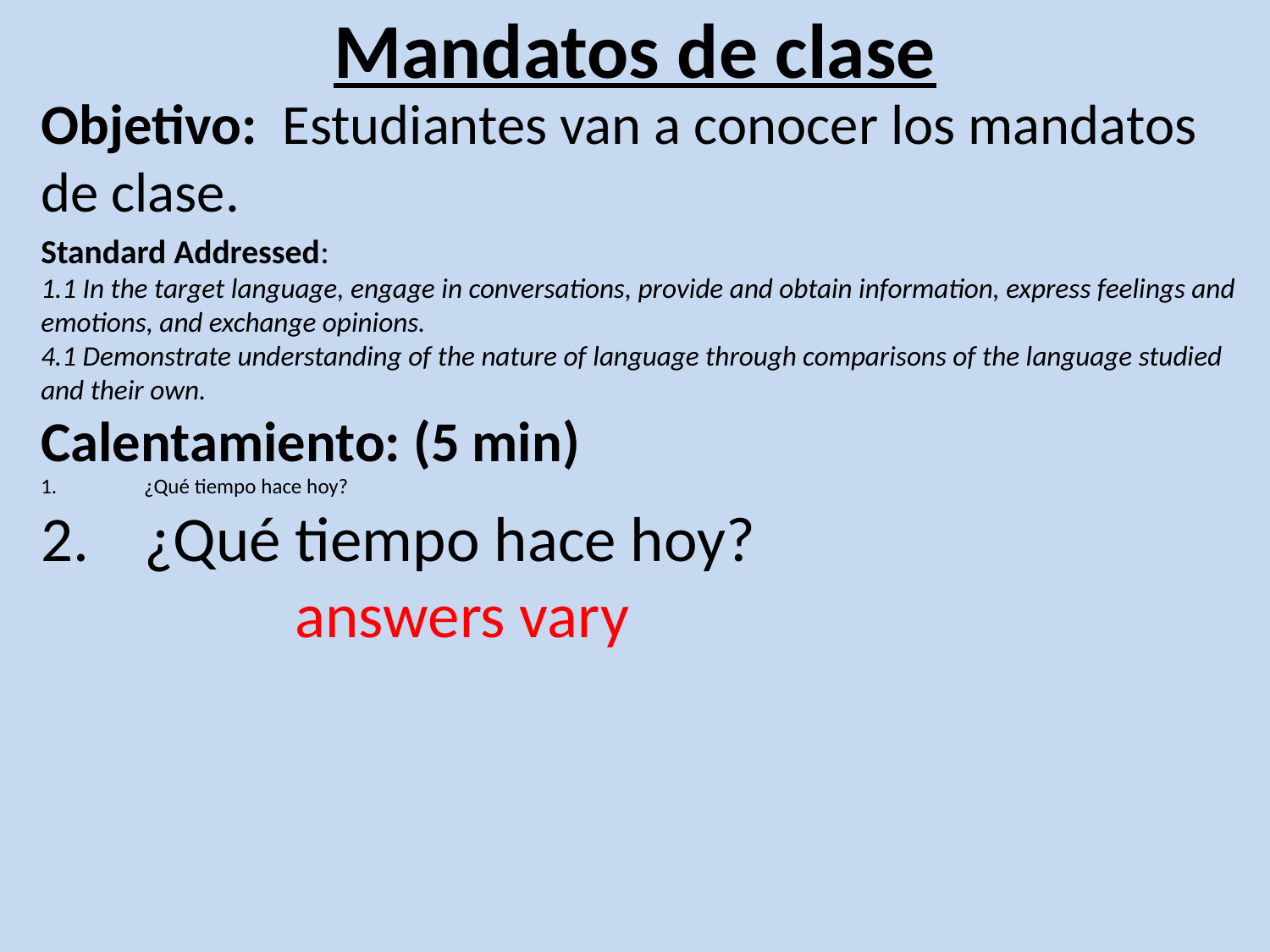

# Mandatos de clase
Objetivo:  Estudiantes van a conocer los mandatos de clase.
Standard Addressed:
1.1 In the target language, engage in conversations, provide and obtain information, express feelings and emotions, and exchange opinions.
4.1 Demonstrate understanding of the nature of language through comparisons of the language studied and their own.
Calentamiento: (5 min)
¿Qué tiempo hace hoy?
¿Qué tiempo hace hoy?
		answers vary